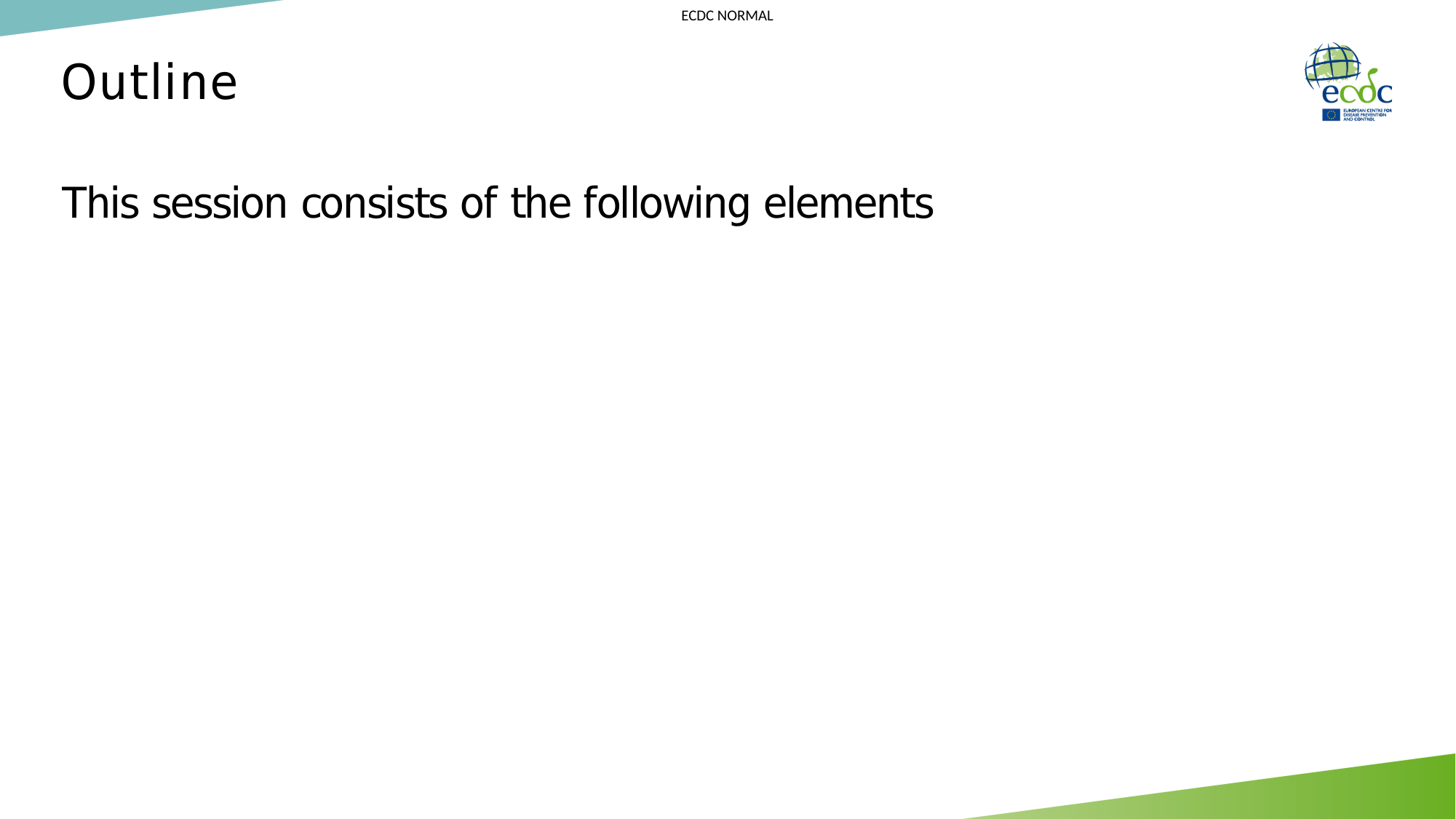

# Outline
This session consists of the following elements